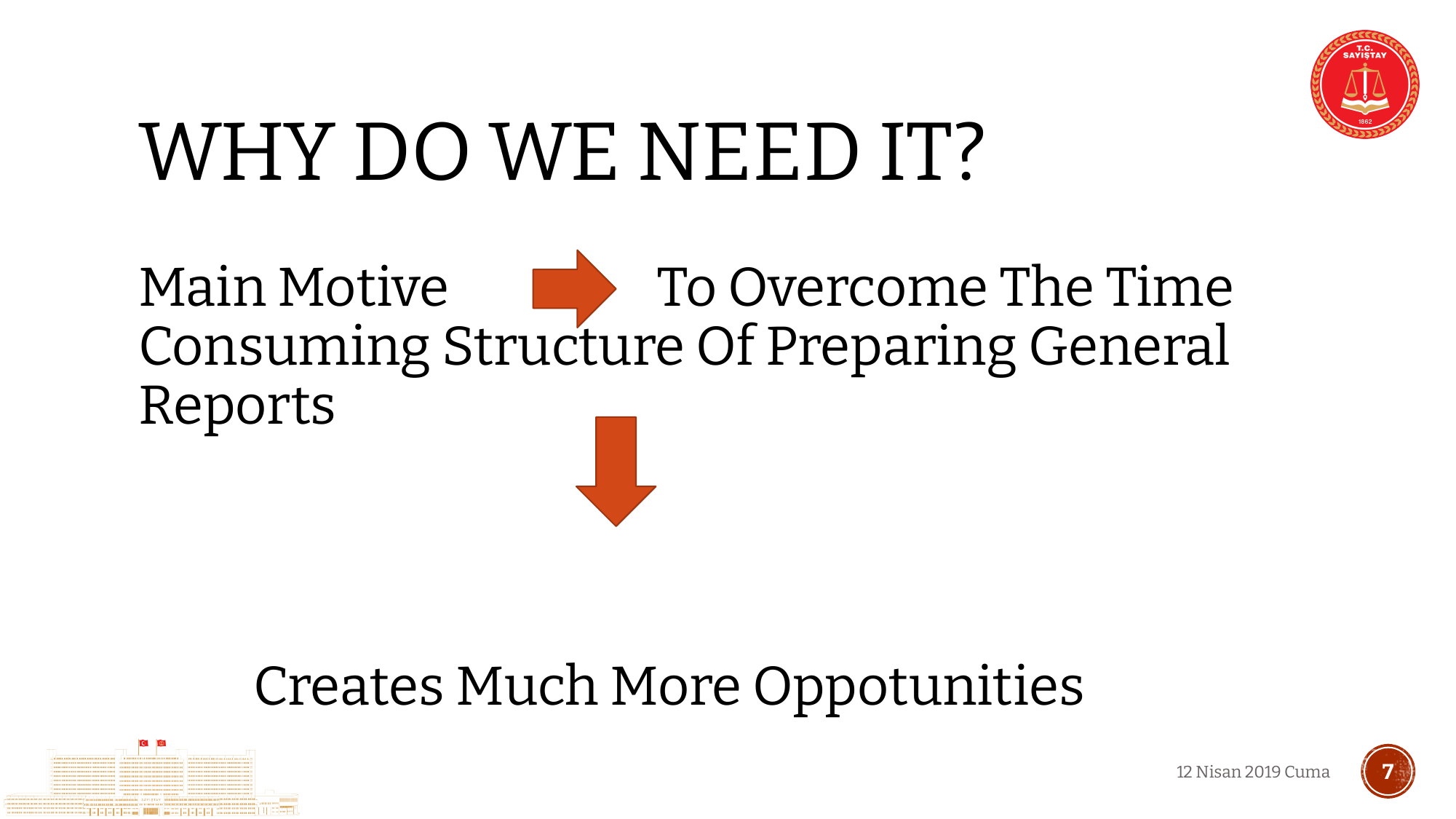

# Why Do We NEED IT?

Main Motive                   To Overcome The Time Consuming Structure Of Preparing General Reports

	 Creates Much More Oppotunities

12 Nisan 2019 Cuma
7